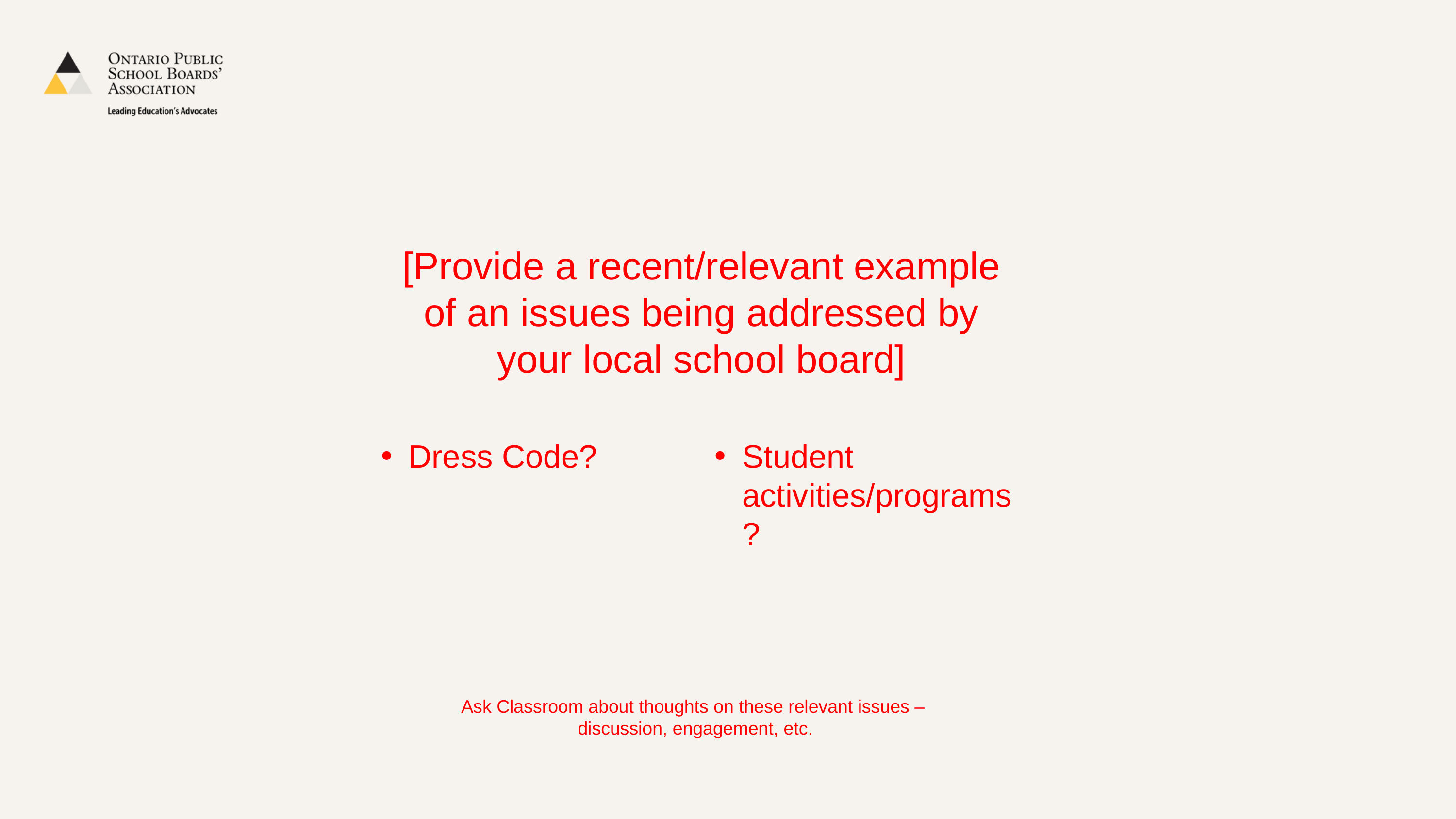

[Provide a recent/relevant example of an issues being addressed by your local school board]
Dress Code?
Student activities/programs?
Ask Classroom about thoughts on these relevant issues –
discussion, engagement, etc.